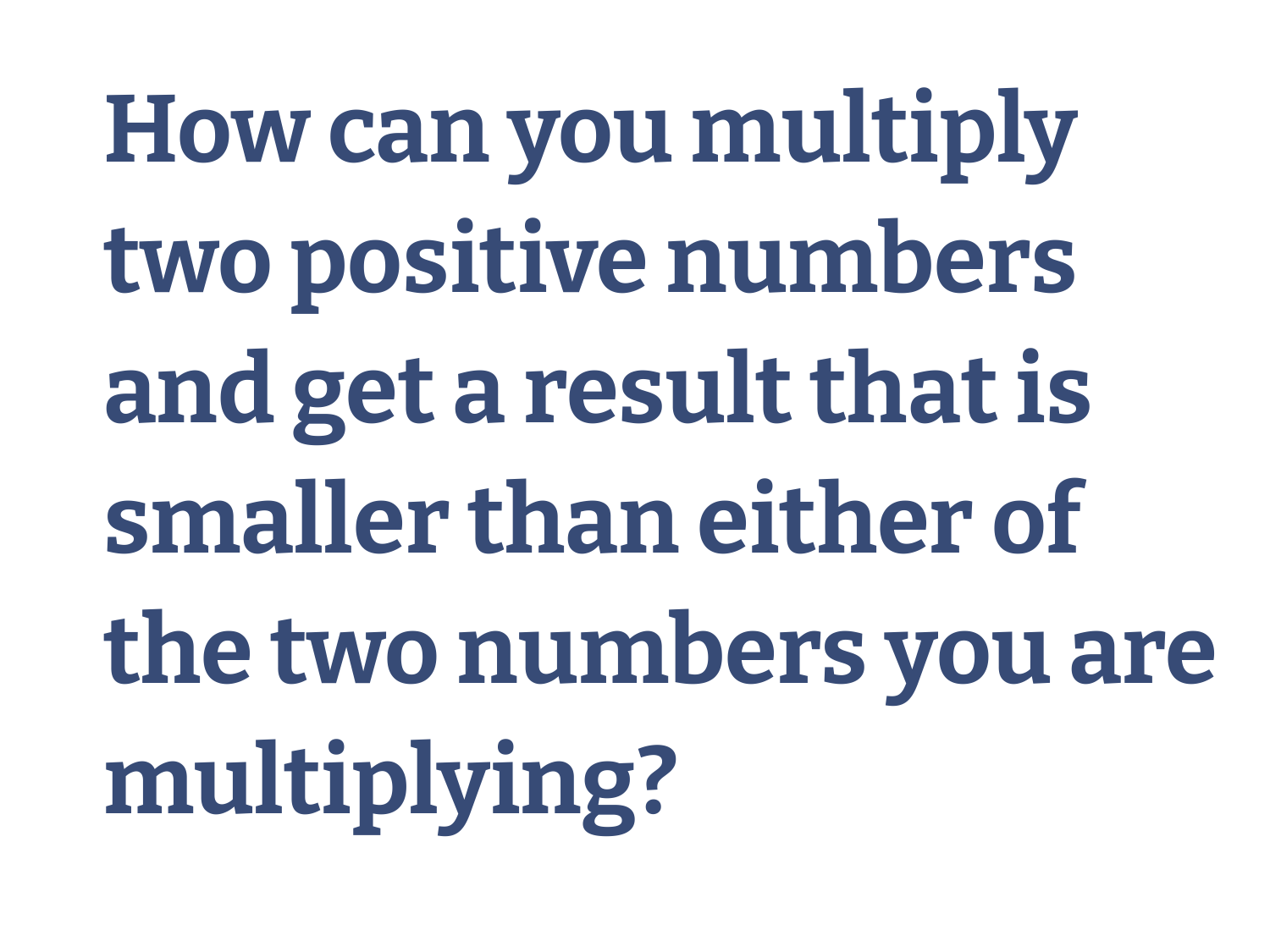

# How can you multiply two positive numbers and get a result that is smaller than either of the two numbers you are multiplying?